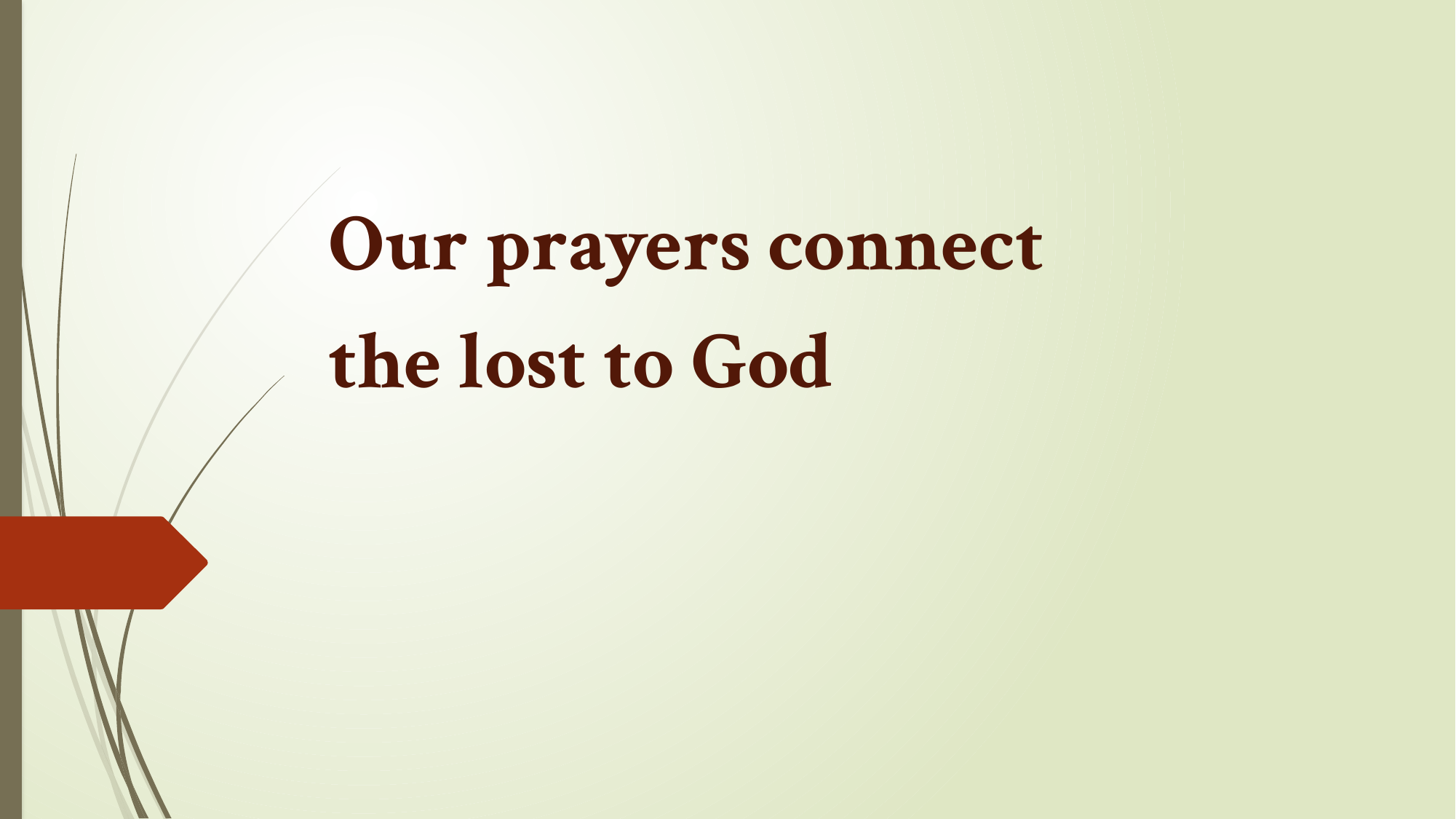

# Our prayers connect the lost to God